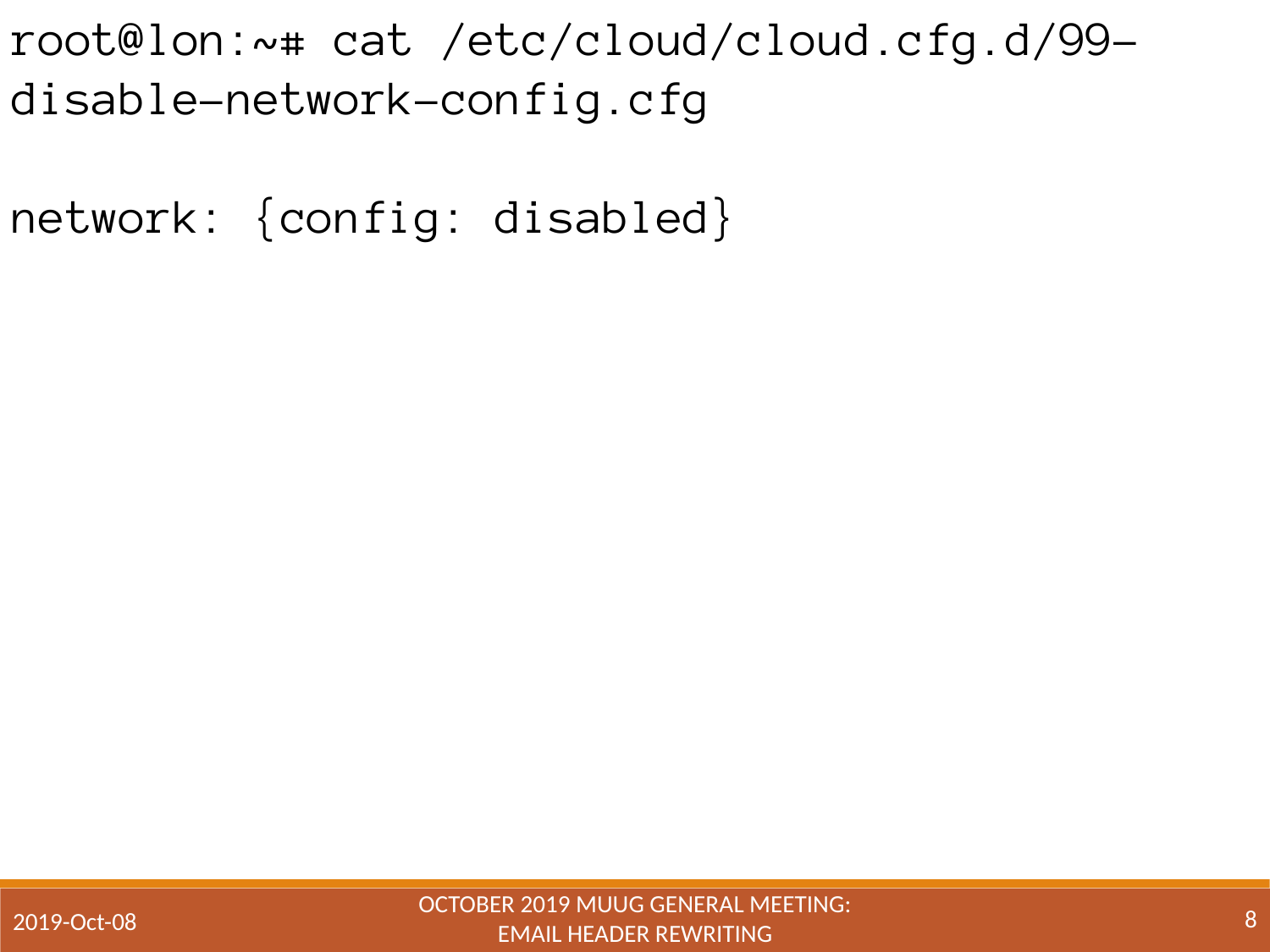

root@lon:~# cat /etc/cloud/cloud.cfg.d/99-disable-network-config.cfg

network: {config: disabled}
October 2019 MUUG General Meeting:
Email Header Rewriting
8
2019-Oct-08